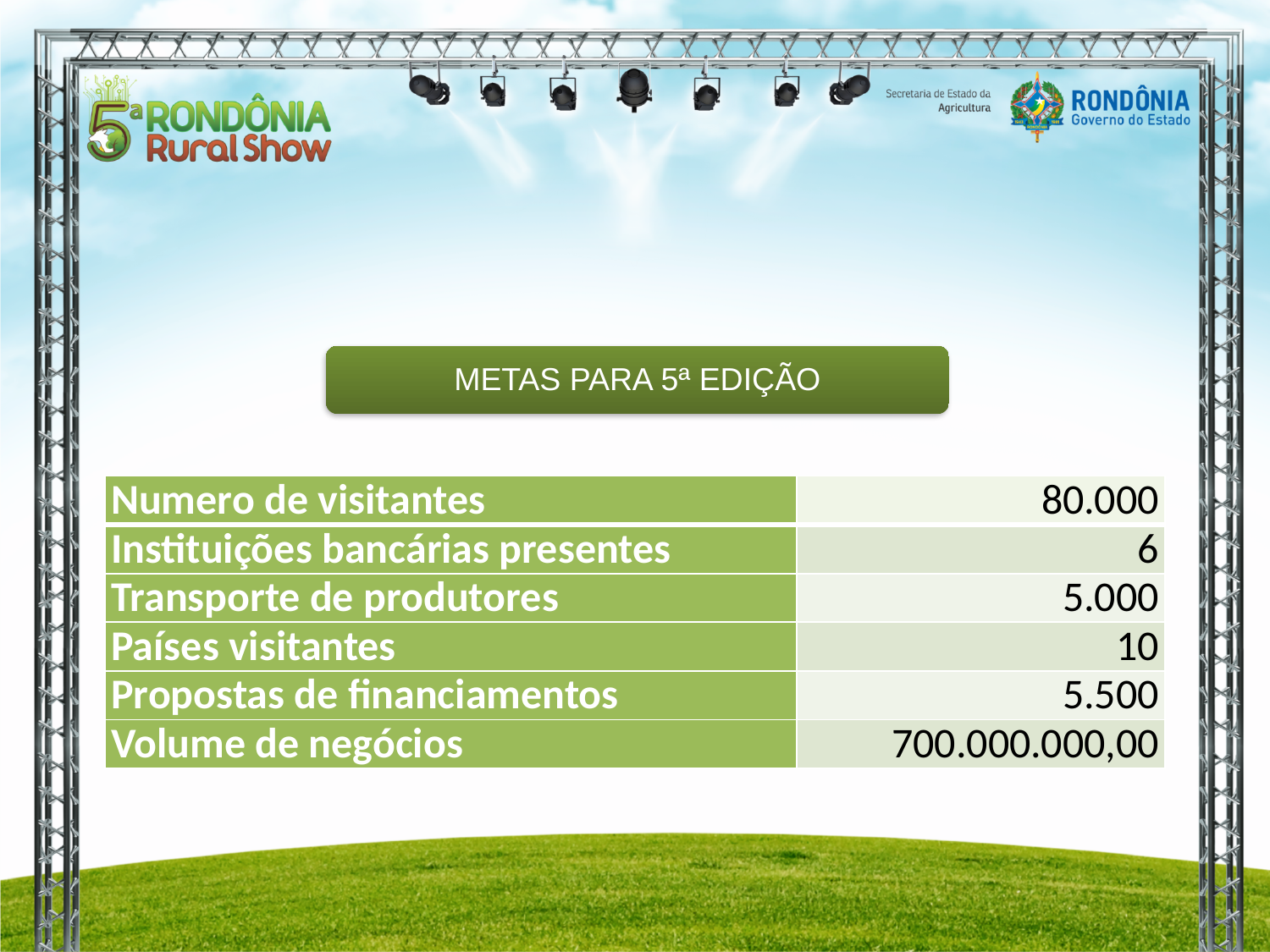

METAS PARA 5ª EDIÇÃO
| Numero de visitantes | 80.000 |
| --- | --- |
| Instituições bancárias presentes | 6 |
| Transporte de produtores | 5.000 |
| Países visitantes | 10 |
| Propostas de financiamentos | 5.500 |
| Volume de negócios | 700.000.000,00 |